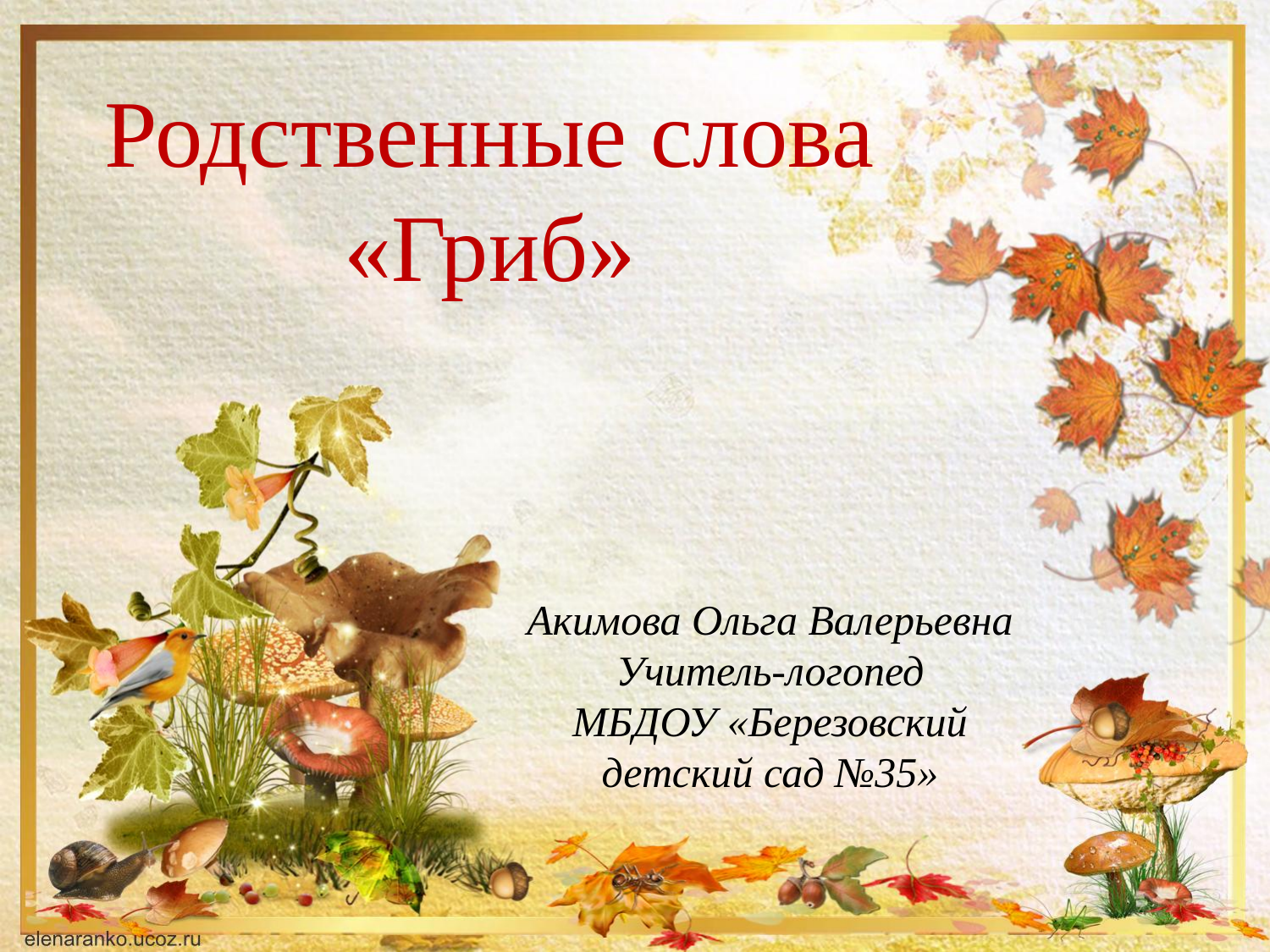

Родственные слова
«Гриб»
Акимова Ольга Валерьевна
Учитель-логопед
МБДОУ «Березовский детский сад №35»